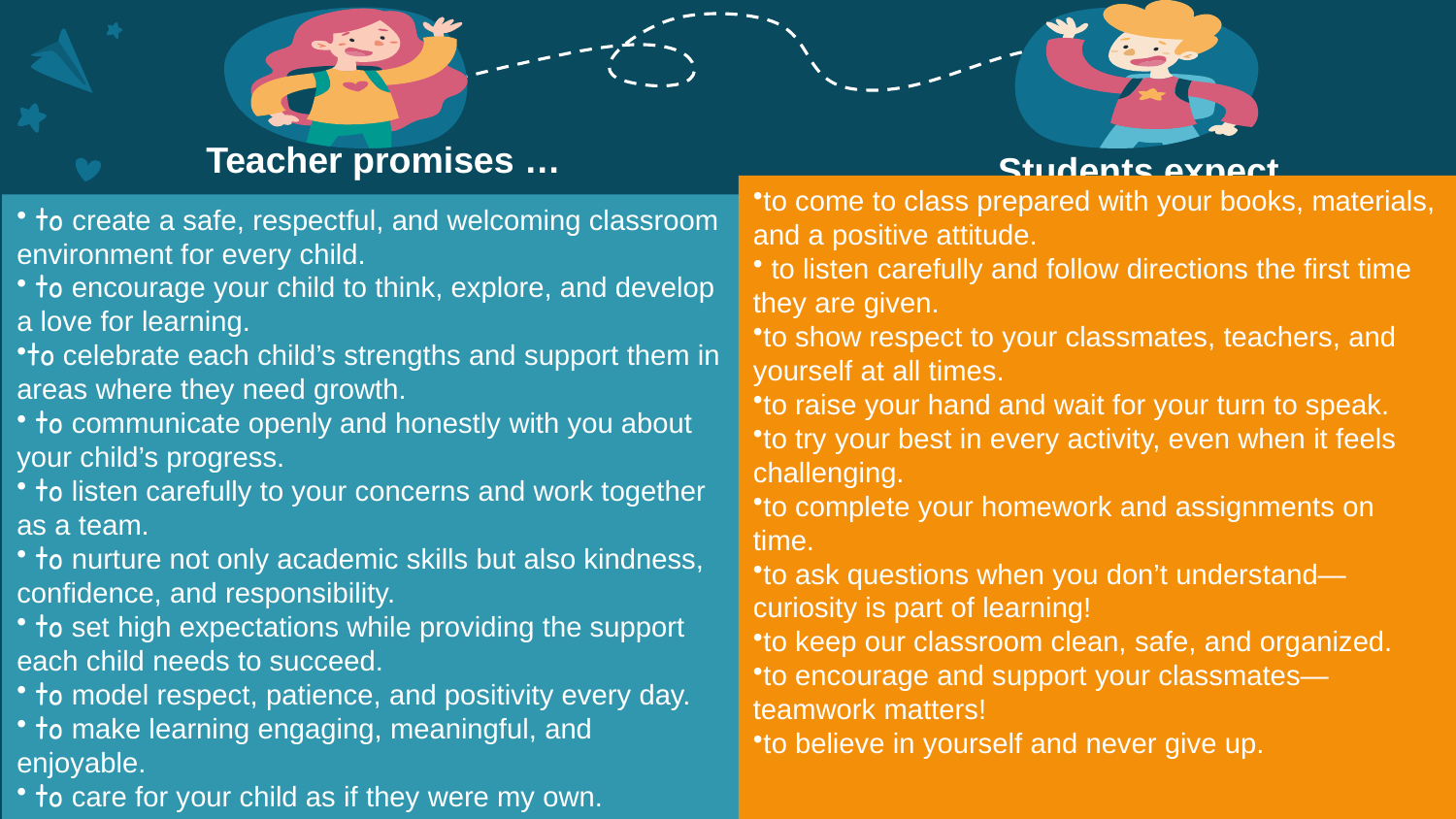

Teacher promises …
Students expect..
to come to class prepared with your books, materials, and a positive attitude.
 to listen carefully and follow directions the first time they are given.
to show respect to your classmates, teachers, and yourself at all times.
to raise your hand and wait for your turn to speak.
to try your best in every activity, even when it feels challenging.
to complete your homework and assignments on time.
to ask questions when you don’t understand—curiosity is part of learning!
to keep our classroom clean, safe, and organized.
to encourage and support your classmates—teamwork matters!
to believe in yourself and never give up.

 to create a safe, respectful, and welcoming classroom environment for every child.
 to encourage your child to think, explore, and develop a love for learning.
to celebrate each child’s strengths and support them in areas where they need growth.
 to communicate openly and honestly with you about your child’s progress.
 to listen carefully to your concerns and work together as a team.
 to nurture not only academic skills but also kindness, confidence, and responsibility.
 to set high expectations while providing the support each child needs to succeed.
 to model respect, patience, and positivity every day.
 to make learning engaging, meaningful, and enjoyable.
 to care for your child as if they were my own.